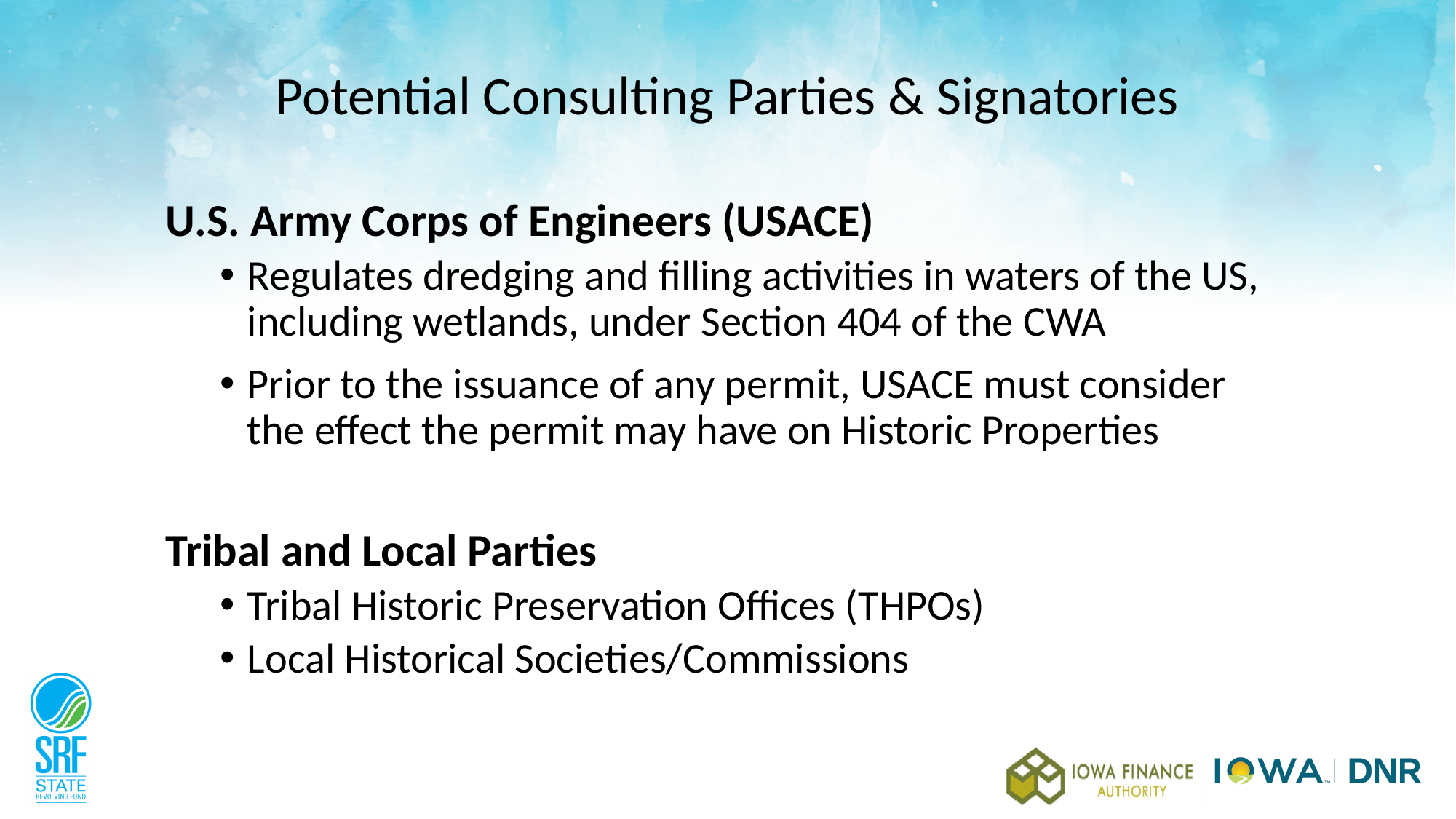

# Potential Consulting Parties & Signatories
U.S. Army Corps of Engineers (USACE)
Regulates dredging and filling activities in waters of the US, including wetlands, under Section 404 of the CWA
Prior to the issuance of any permit, USACE must consider the effect the permit may have on Historic Properties

Tribal and Local Parties
Tribal Historic Preservation Offices (THPOs)
Local Historical Societies/Commissions